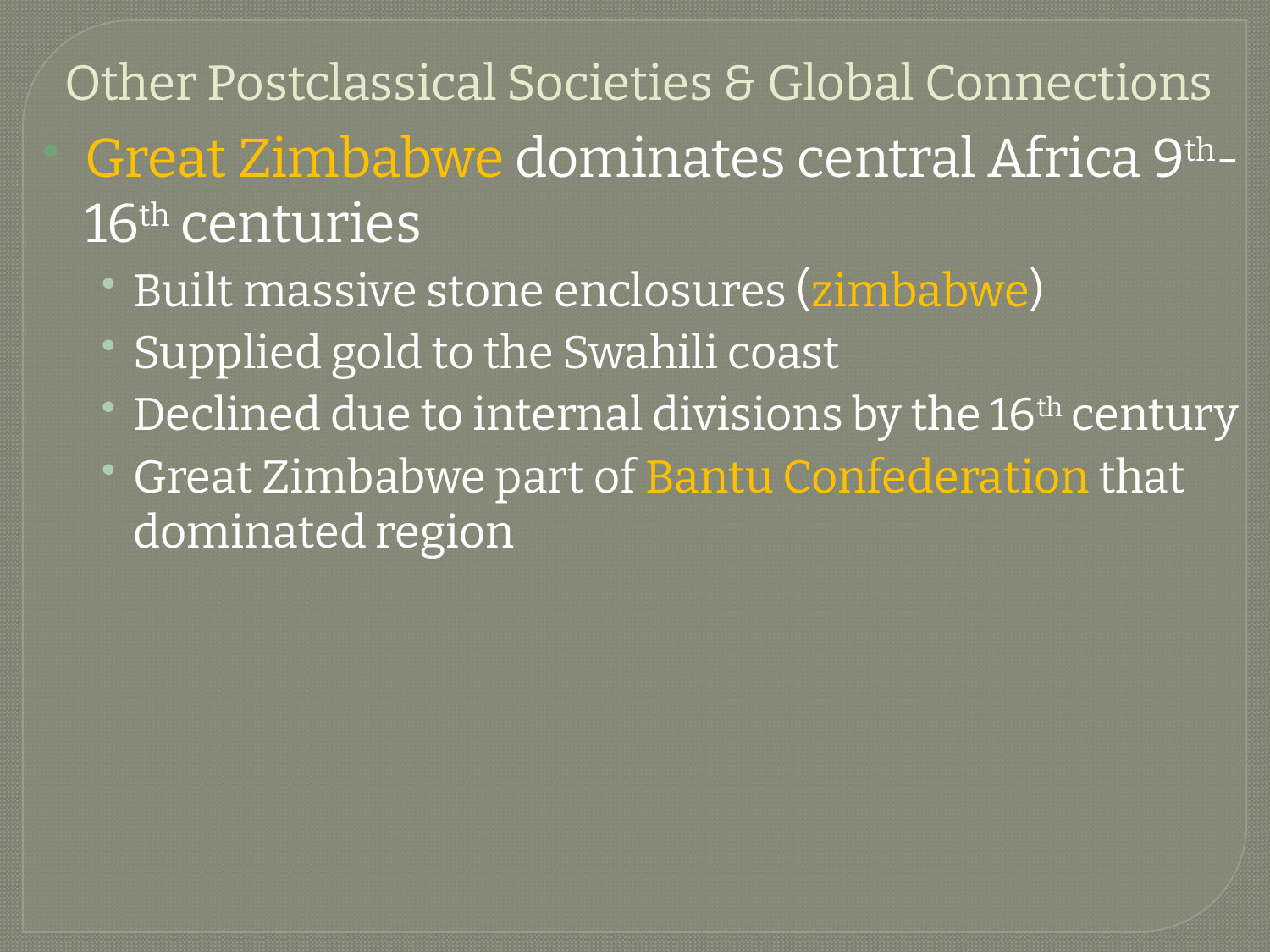

# Other Postclassical Societies & Global Connections
Great Zimbabwe dominates central Africa 9th-16th centuries
Built massive stone enclosures (zimbabwe)
Supplied gold to the Swahili coast
Declined due to internal divisions by the 16th century
Great Zimbabwe part of Bantu Confederation that dominated region